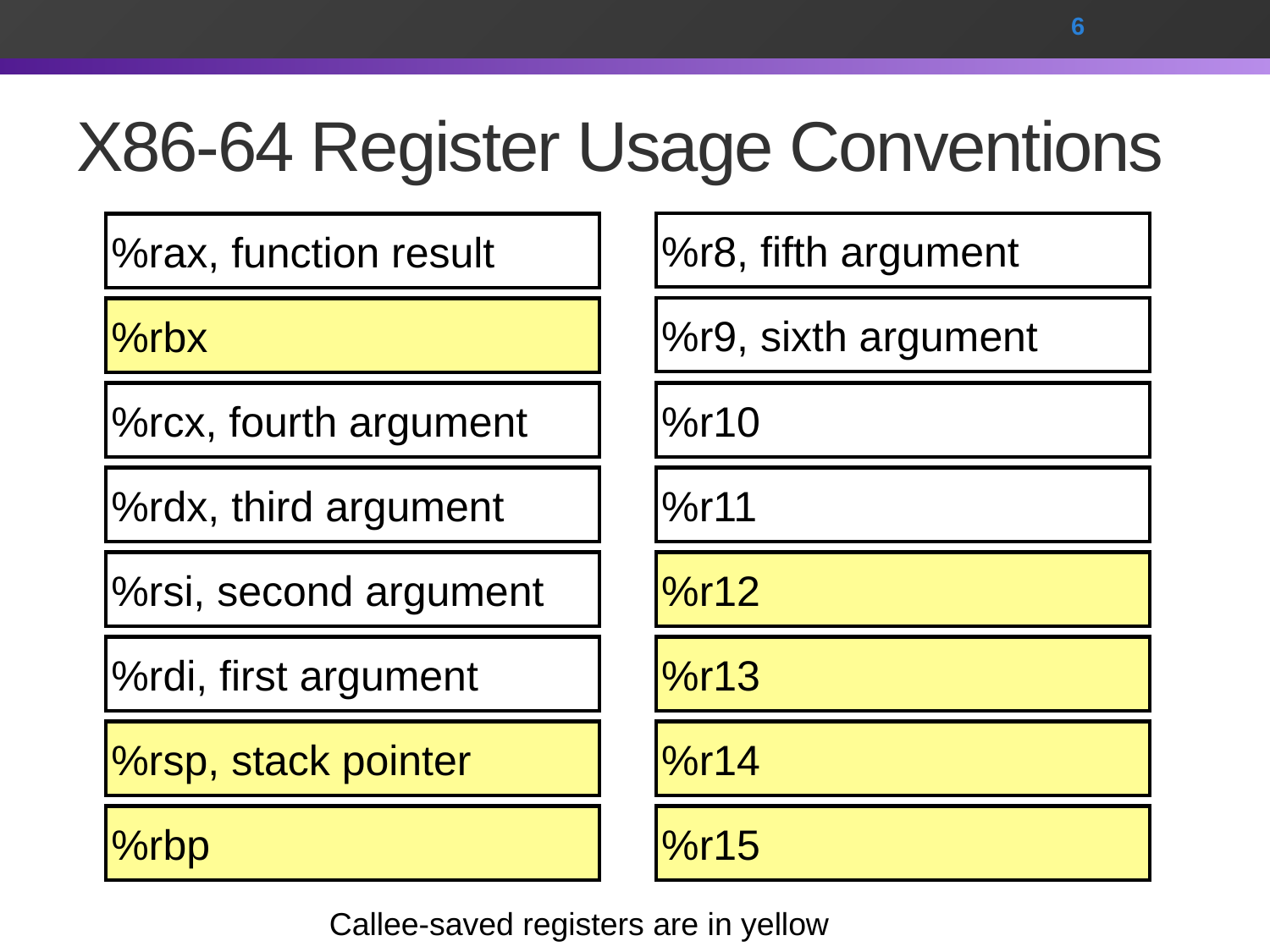

6
# X86-64 Register Usage Conventions
%r8, fifth argument
%rax, function result
%r9, sixth argument
%rbx
%rcx, fourth argument
%r10
%rdx, third argument
%r11
%rsi, second argument
%r12
%rdi, first argument
%r13
%rsp, stack pointer
%r14
%rbp
%r15
Callee-saved registers are in yellow